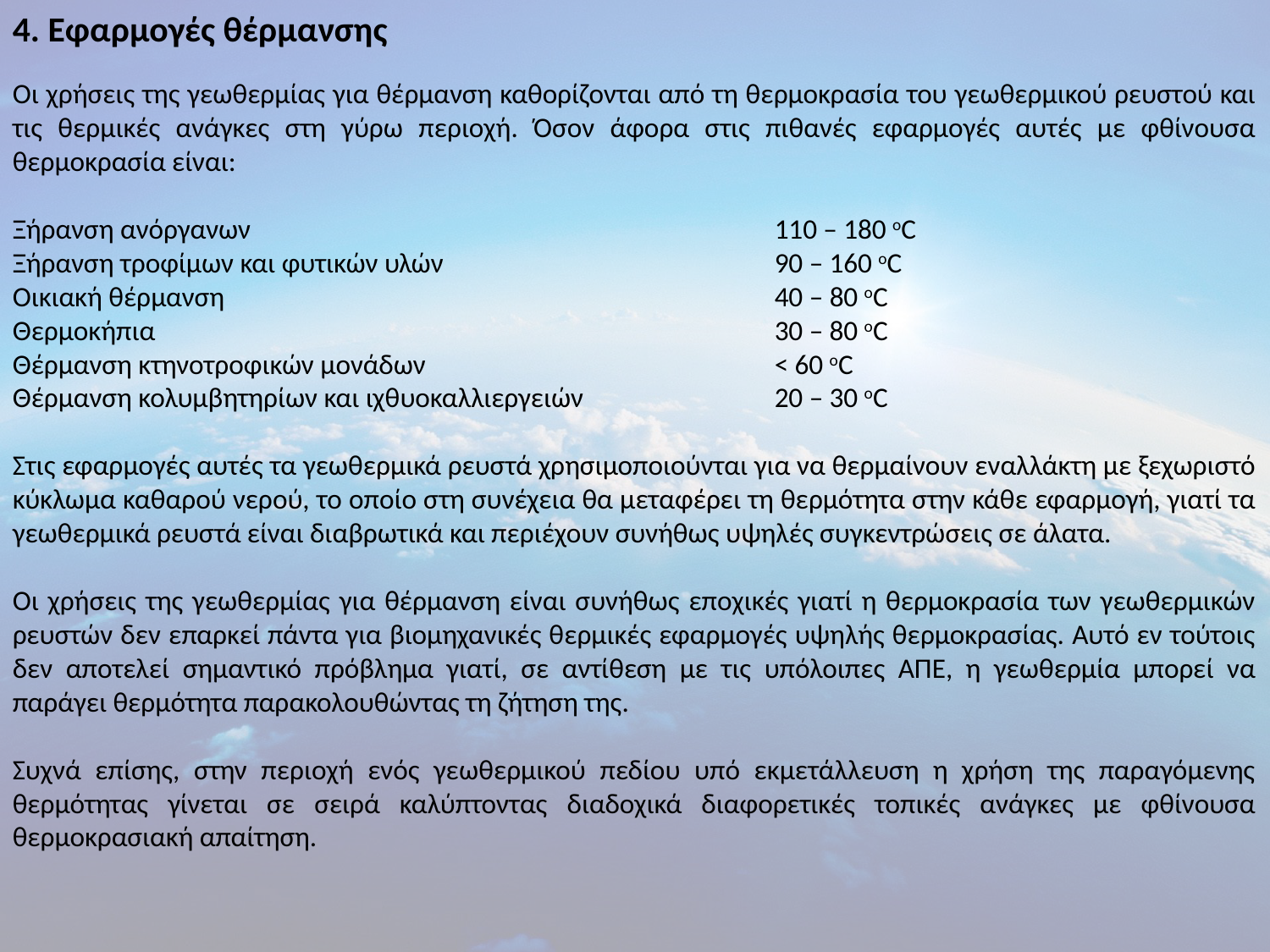

4. Εφαρμογές θέρμανσης
Οι χρήσεις της γεωθερμίας για θέρμανση καθορίζονται από τη θερμοκρασία του γεωθερμικού ρευστού και τις θερμικές ανάγκες στη γύρω περιοχή. Όσον άφορα στις πιθανές εφαρμογές αυτές με φθίνουσα θερμοκρασία είναι:

Ξήρανση ανόργανων  					110 – 180 οC
Ξήρανση τροφίμων και φυτικών υλών 			90 – 160 οC
Οικιακή θέρμανση					40 – 80 οC
Θερμοκήπια  					30 – 80 οC
Θέρμανση κτηνοτροφικών μονάδων 			< 60 οC
Θέρμανση κολυμβητηρίων και ιχθυοκαλλιεργειών 		20 – 30 οC

Στις εφαρμογές αυτές τα γεωθερμικά ρευστά χρησιμοποιούνται για να θερμαίνουν εναλλάκτη με ξεχωριστό κύκλωμα καθαρού νερού, το οποίο στη συνέχεια θα μεταφέρει τη θερμότητα στην κάθε εφαρμογή, γιατί τα γεωθερμικά ρευστά είναι διαβρωτικά και περιέχουν συνήθως υψηλές συγκεντρώσεις σε άλατα.

Οι χρήσεις της γεωθερμίας για θέρμανση είναι συνήθως εποχικές γιατί η θερμοκρασία των γεωθερμικών ρευστών δεν επαρκεί πάντα για βιομηχανικές θερμικές εφαρμογές υψηλής θερμοκρασίας. Αυτό εν τούτοις δεν αποτελεί σημαντικό πρόβλημα γιατί, σε αντίθεση με τις υπόλοιπες ΑΠΕ, η γεωθερμία μπορεί να παράγει θερμότητα παρακολουθώντας τη ζήτηση της.

Συχνά επίσης, στην περιοχή ενός γεωθερμικού πεδίου υπό εκμετάλλευση η χρήση της παραγόμενης θερμότητας γίνεται σε σειρά καλύπτοντας διαδοχικά διαφορετικές τοπικές ανάγκες με φθίνουσα θερμοκρασιακή απαίτηση.